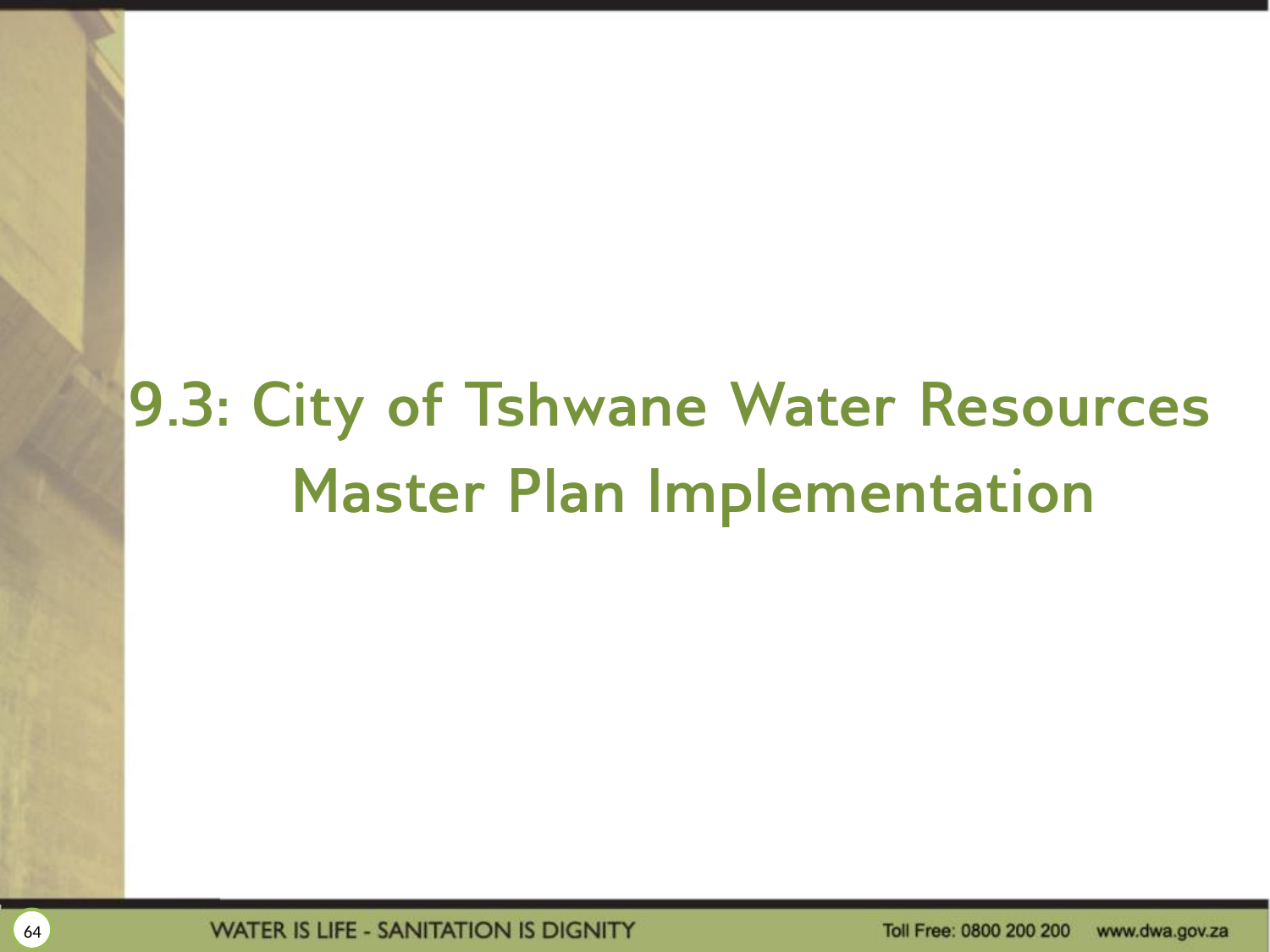

# 9.3: City of Tshwane Water Resources Master Plan Implementation